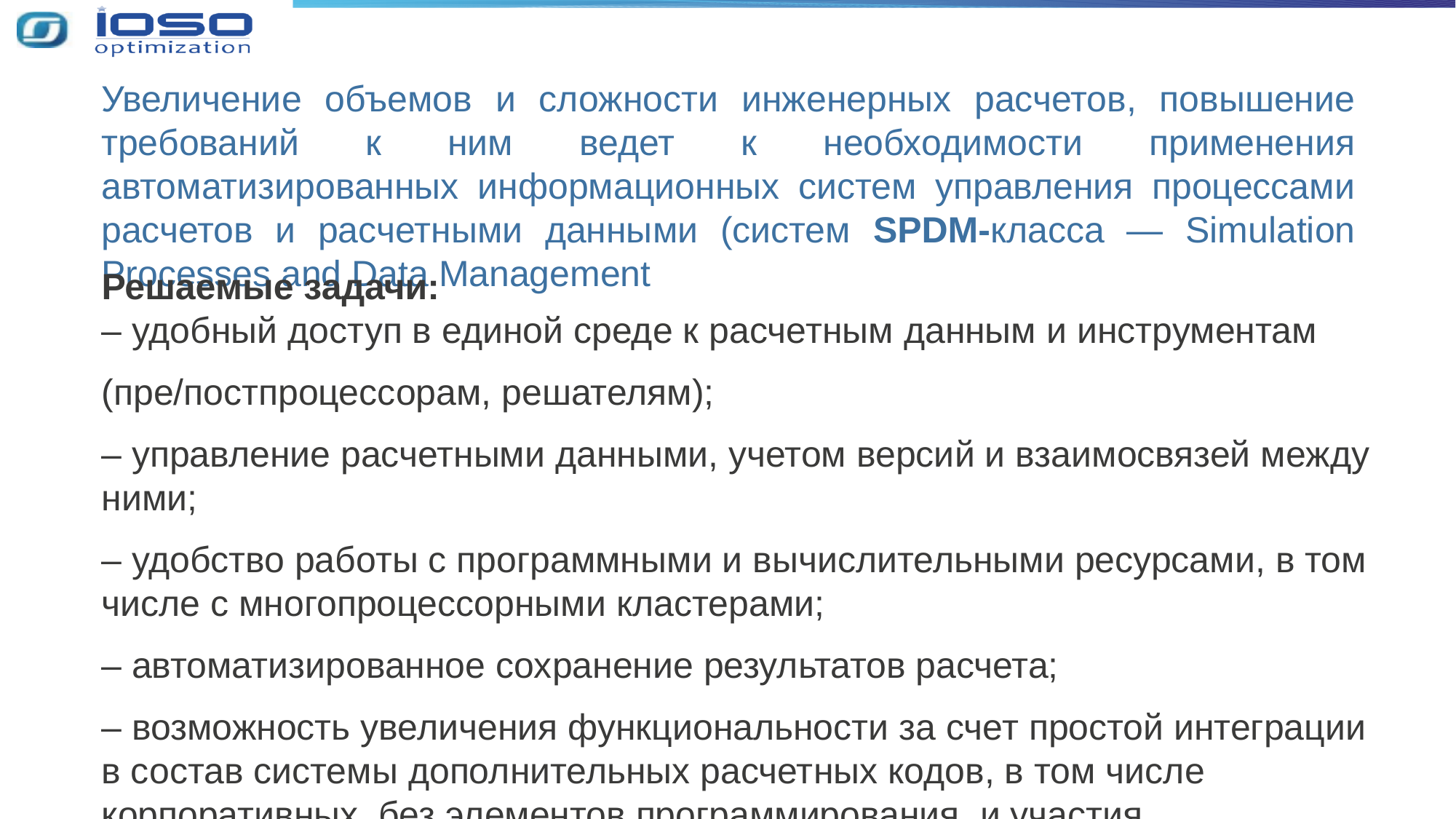

Увеличение объемов и сложности инженерных расчетов, повышение требований к ним ведет к необходимости применения автоматизированных информационных систем управления процессами расчетов и расчетными данными (систем SPDM-класса — Simulation Processes and Data Management
Решаемые задачи:
– удобный доступ в единой среде к расчетным данным и инструментам
(пре/постпроцессорам, решателям);
– управление расчетными данными, учетом версий и взаимосвязей между ними;
– удобство работы с программными и вычислительными ресурсами, в том числе с многопроцессорными кластерами;
– автоматизированное сохранение результатов расчета;
– возможность увеличения функциональности за счет простой интеграции в состав системы дополнительных расчетных кодов, в том числе корпоративных, без элементов программирования  и участия разработчиков системы.